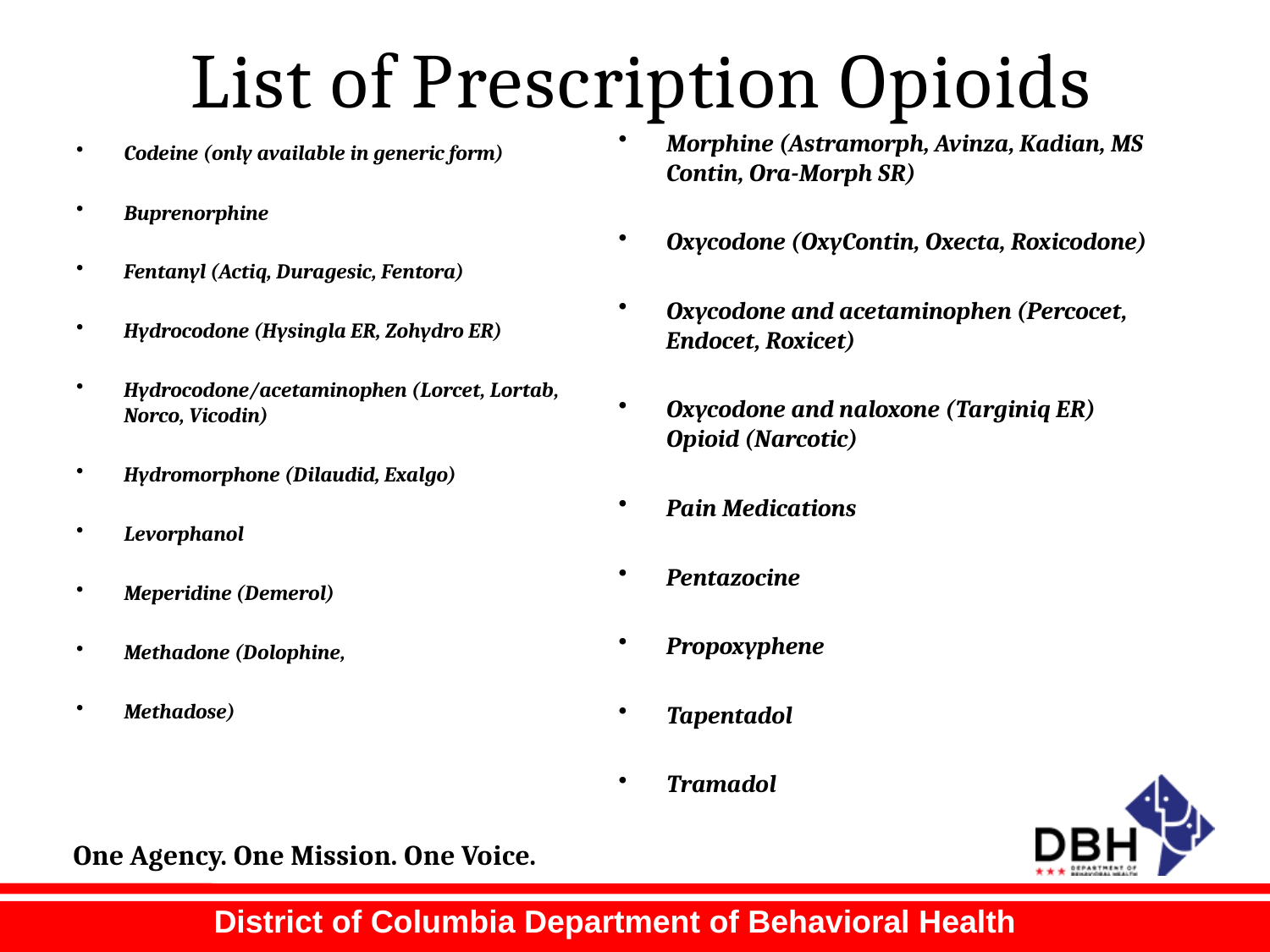

# List of Prescription Opioids
Morphine (Astramorph, Avinza, Kadian, MS Contin, Ora-Morph SR)

Oxycodone (OxyContin, Oxecta, Roxicodone)

Oxycodone and acetaminophen (Percocet, Endocet, Roxicet)

Oxycodone and naloxone (Targiniq ER) Opioid (Narcotic)

Pain Medications

Pentazocine

Propoxyphene

Tapentadol

Tramadol

Codeine (only available in generic form)

Buprenorphine

Fentanyl (Actiq, Duragesic, Fentora)

Hydrocodone (Hysingla ER, Zohydro ER)

Hydrocodone/acetaminophen (Lorcet, Lortab, Norco, Vicodin)

Hydromorphone (Dilaudid, Exalgo)

Levorphanol

Meperidine (Demerol)

Methadone (Dolophine,

Methadose)